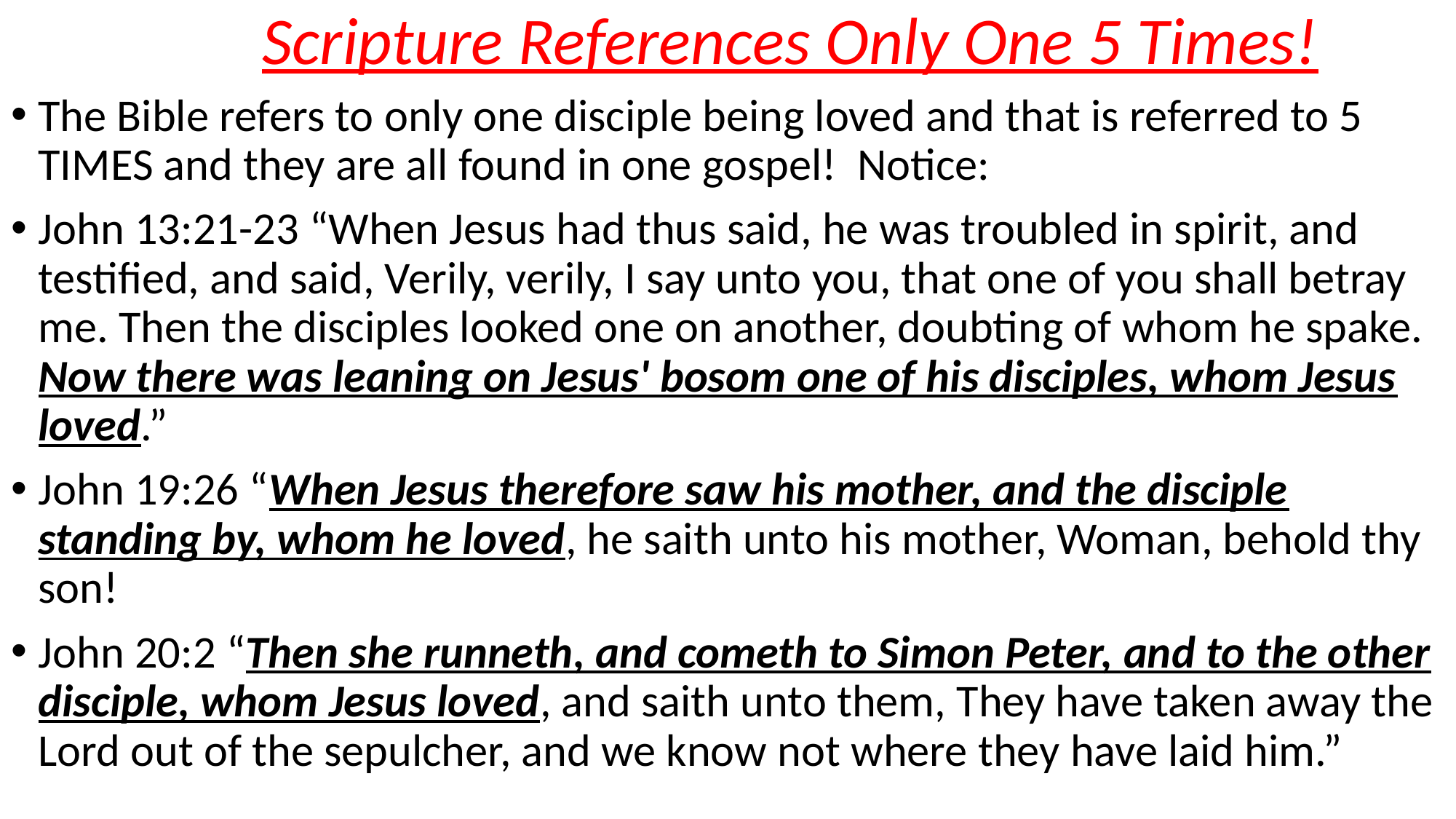

# Scripture References Only One 5 Times!
The Bible refers to only one disciple being loved and that is referred to 5 TIMES and they are all found in one gospel!  Notice:
John 13:21-23 “When Jesus had thus said, he was troubled in spirit, and testified, and said, Verily, verily, I say unto you, that one of you shall betray me. Then the disciples looked one on another, doubting of whom he spake. Now there was leaning on Jesus' bosom one of his disciples, whom Jesus loved.”
John 19:26 “When Jesus therefore saw his mother, and the disciple standing by, whom he loved, he saith unto his mother, Woman, behold thy son!
John 20:2 “Then she runneth, and cometh to Simon Peter, and to the other disciple, whom Jesus loved, and saith unto them, They have taken away the Lord out of the sepulcher, and we know not where they have laid him.”